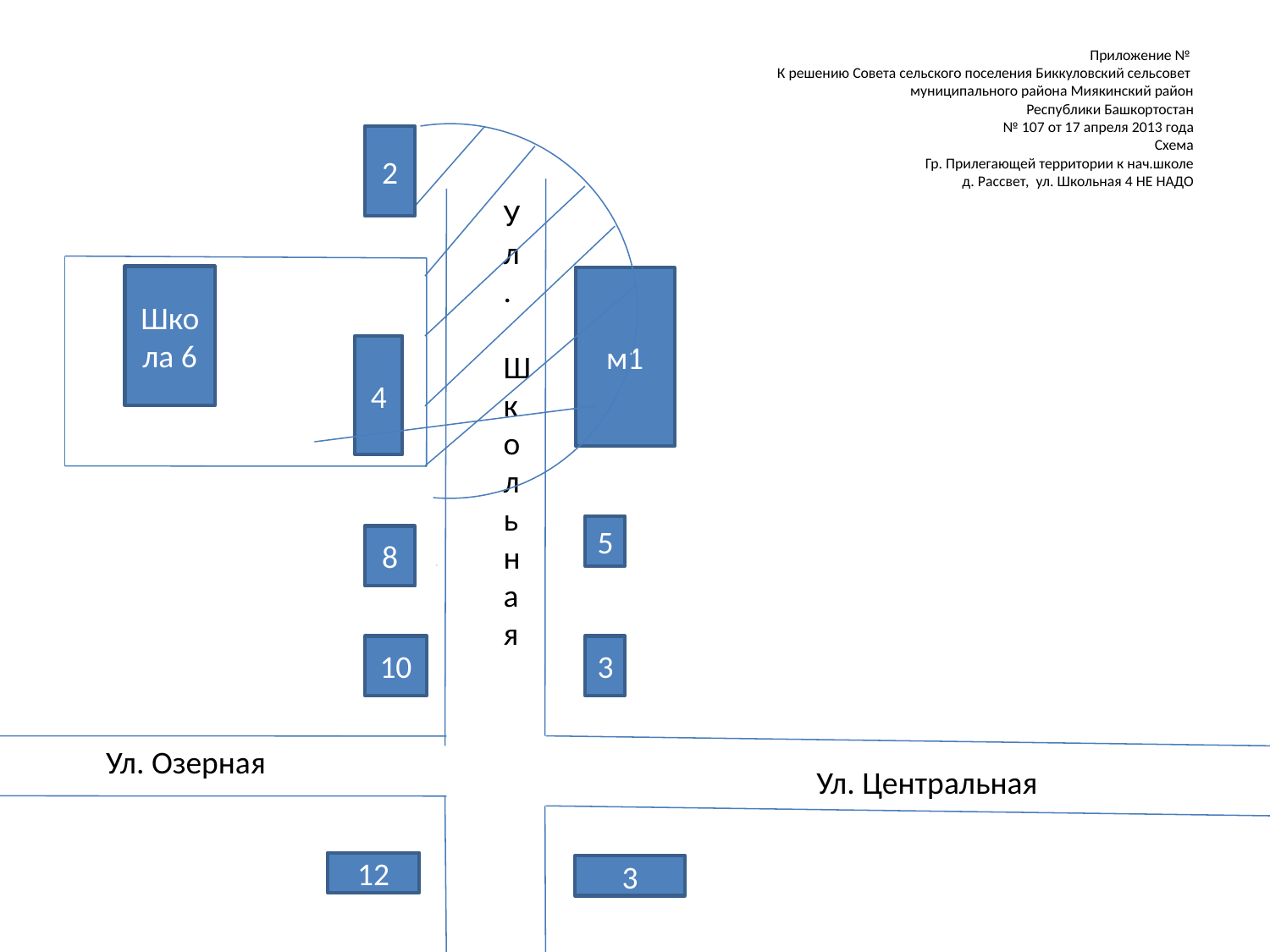

# Приложение № К решению Совета сельского поселения Биккуловский сельсовет муниципального района Миякинский район Республики Башкортостан № 107 от 17 апреля 2013 года Схема Гр. Прилегающей территории к нач.школе д. Рассвет,  ул. Школьная 4 НЕ НАДО

2
Ул. Школьная
Школа 6
м1
4
5
8
10
3
             Ул. Озерная
                             Ул. Центральная
12
3